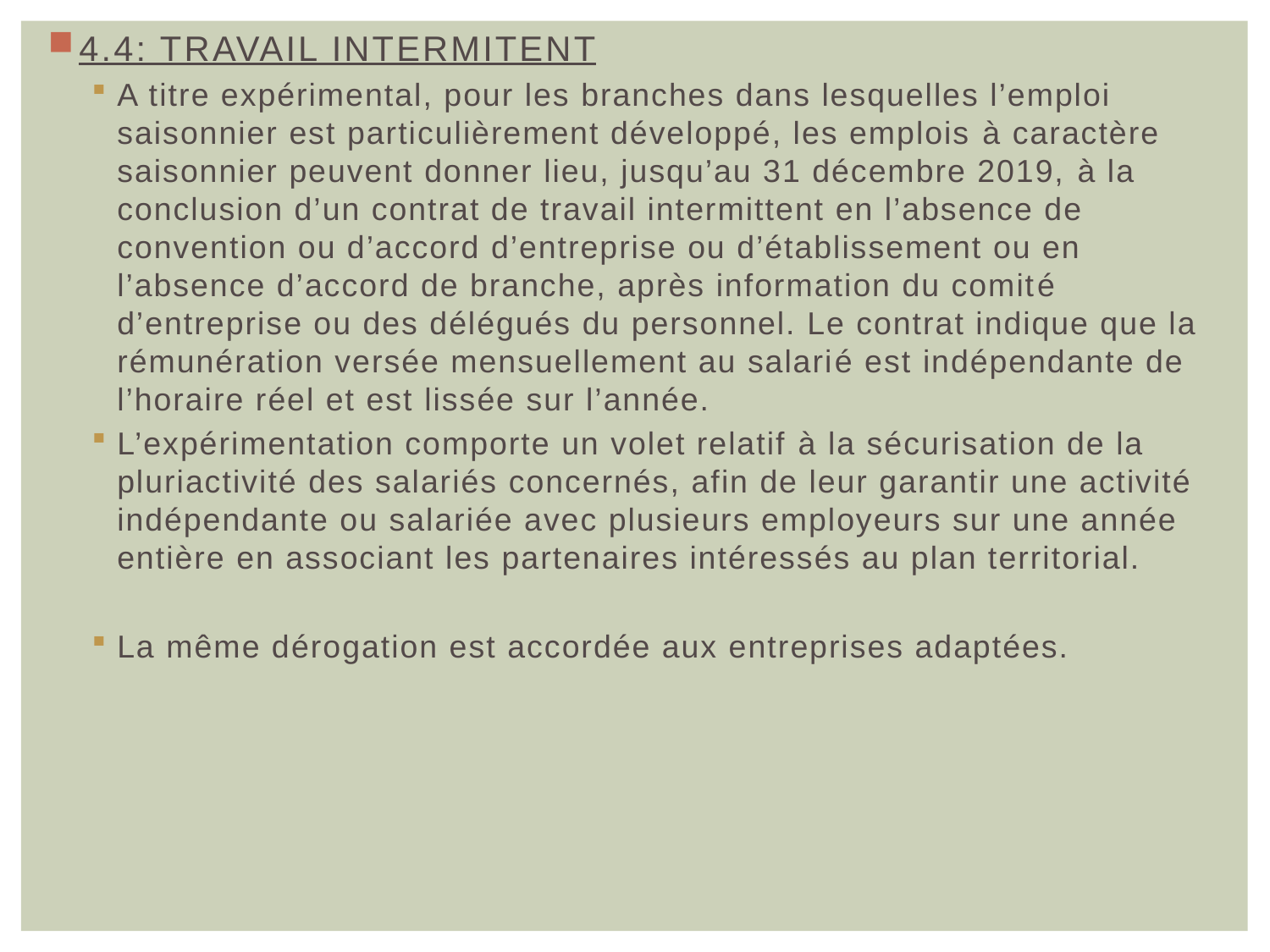

4.4: TRAVAIL INTERMITENT
A titre expérimental, pour les branches dans lesquelles l’emploi saisonnier est particulièrement développé, les emplois à caractère saisonnier peuvent donner lieu, jusqu’au 31 décembre 2019, à la conclusion d’un contrat de travail intermittent en l’absence de convention ou d’accord d’entreprise ou d’établissement ou en l’absence d’accord de branche, après information du comité d’entreprise ou des délégués du personnel. Le contrat indique que la rémunération versée mensuellement au salarié est indépendante de l’horaire réel et est lissée sur l’année.
L’expérimentation comporte un volet relatif à la sécurisation de la pluriactivité des salariés concernés, afin de leur garantir une activité indépendante ou salariée avec plusieurs employeurs sur une année entière en associant les partenaires intéressés au plan territorial.

La même dérogation est accordée aux entreprises adaptées.